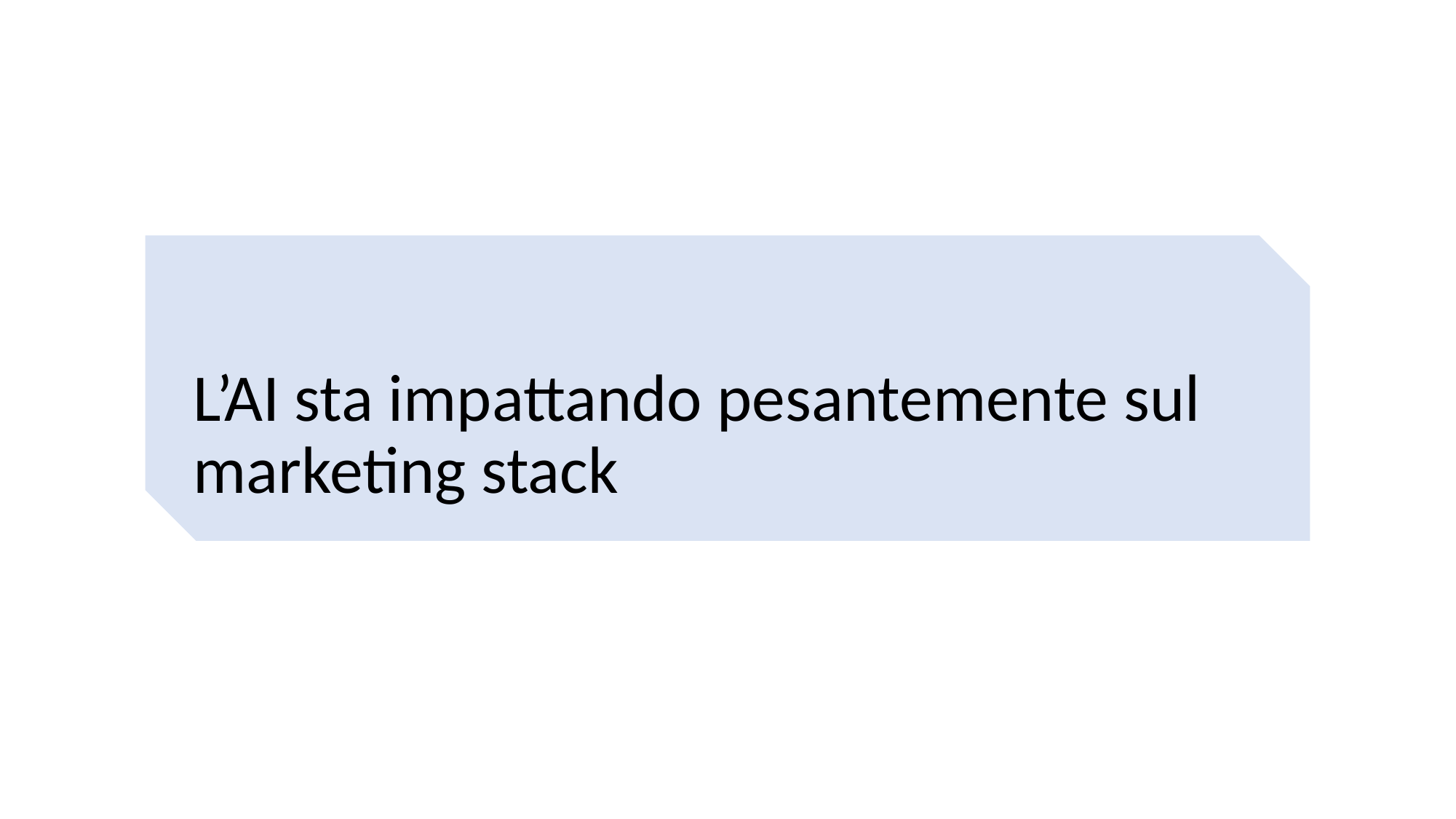

# L’AI sta impattando pesantemente sul marketing stack